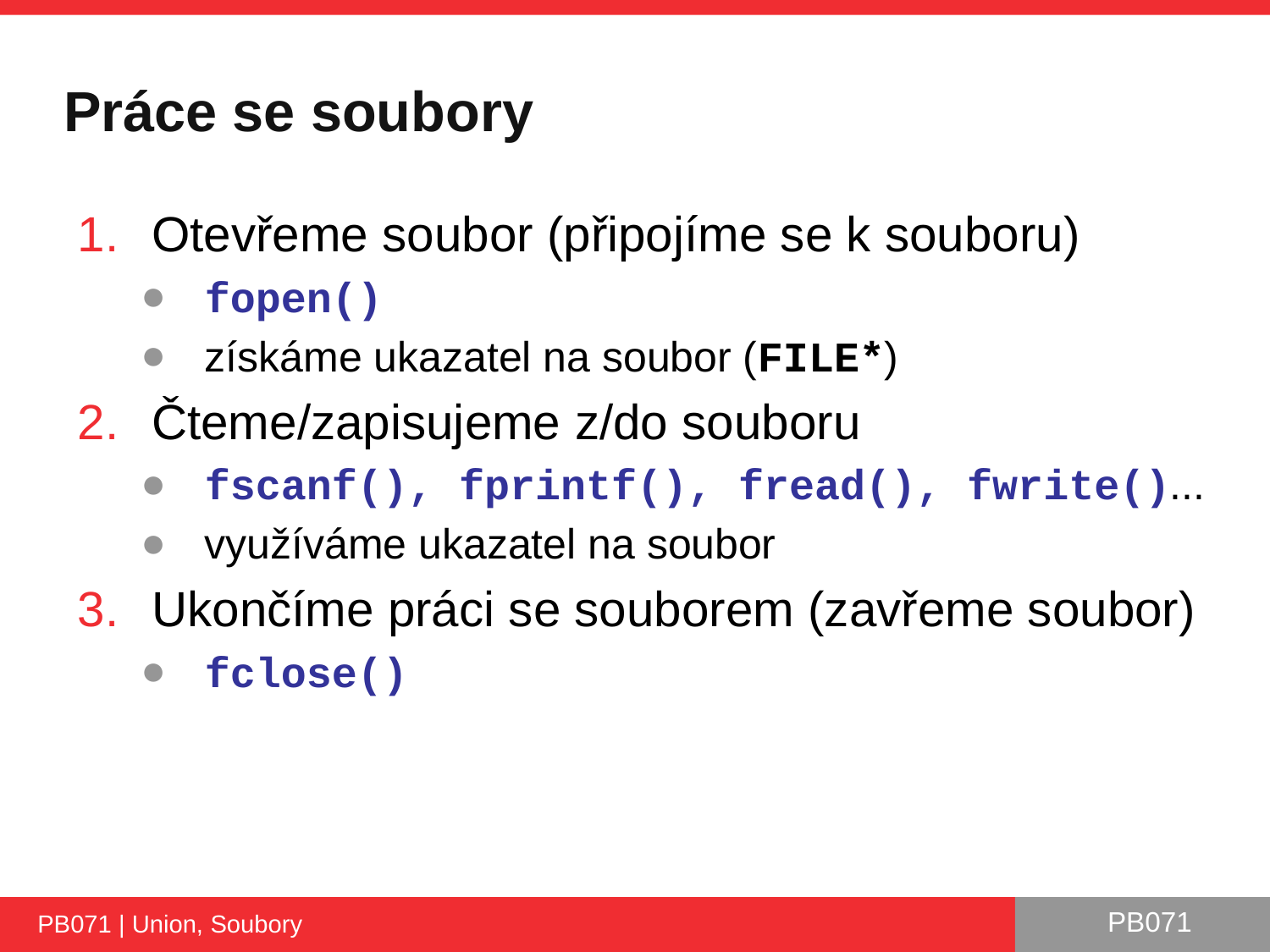

# Práce se soubory
Otevřeme soubor (připojíme se k souboru)
fopen()
získáme ukazatel na soubor (FILE*)
Čteme/zapisujeme z/do souboru
fscanf(), fprintf(), fread(), fwrite()...
využíváme ukazatel na soubor
Ukončíme práci se souborem (zavřeme soubor)
fclose()
PB071 | Union, Soubory